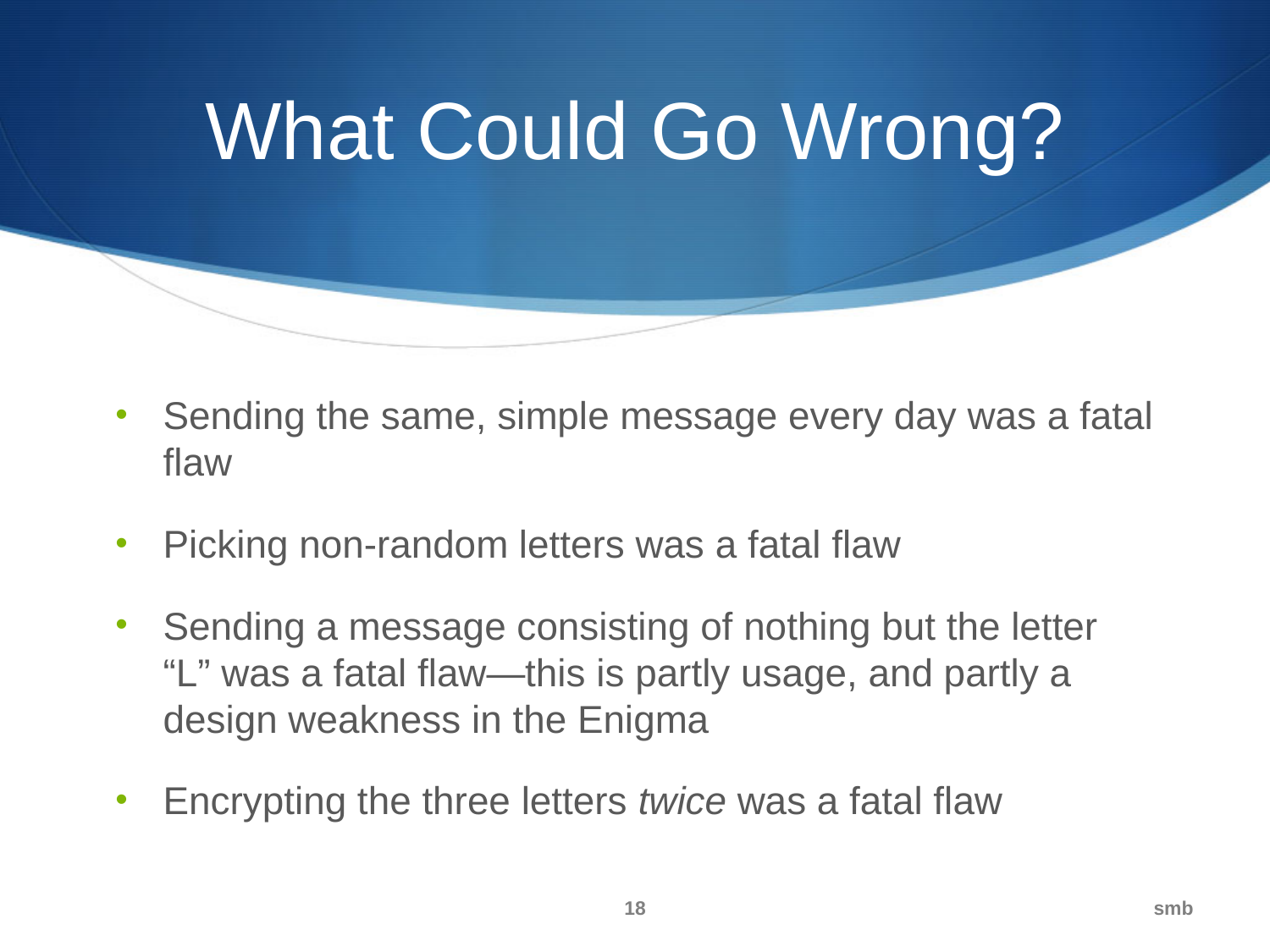

# What Could Go Wrong?
Sending the same, simple message every day was a fatal flaw
Picking non-random letters was a fatal flaw
Sending a message consisting of nothing but the letter “L” was a fatal flaw—this is partly usage, and partly a design weakness in the Enigma
Encrypting the three letters twice was a fatal flaw
18
smb